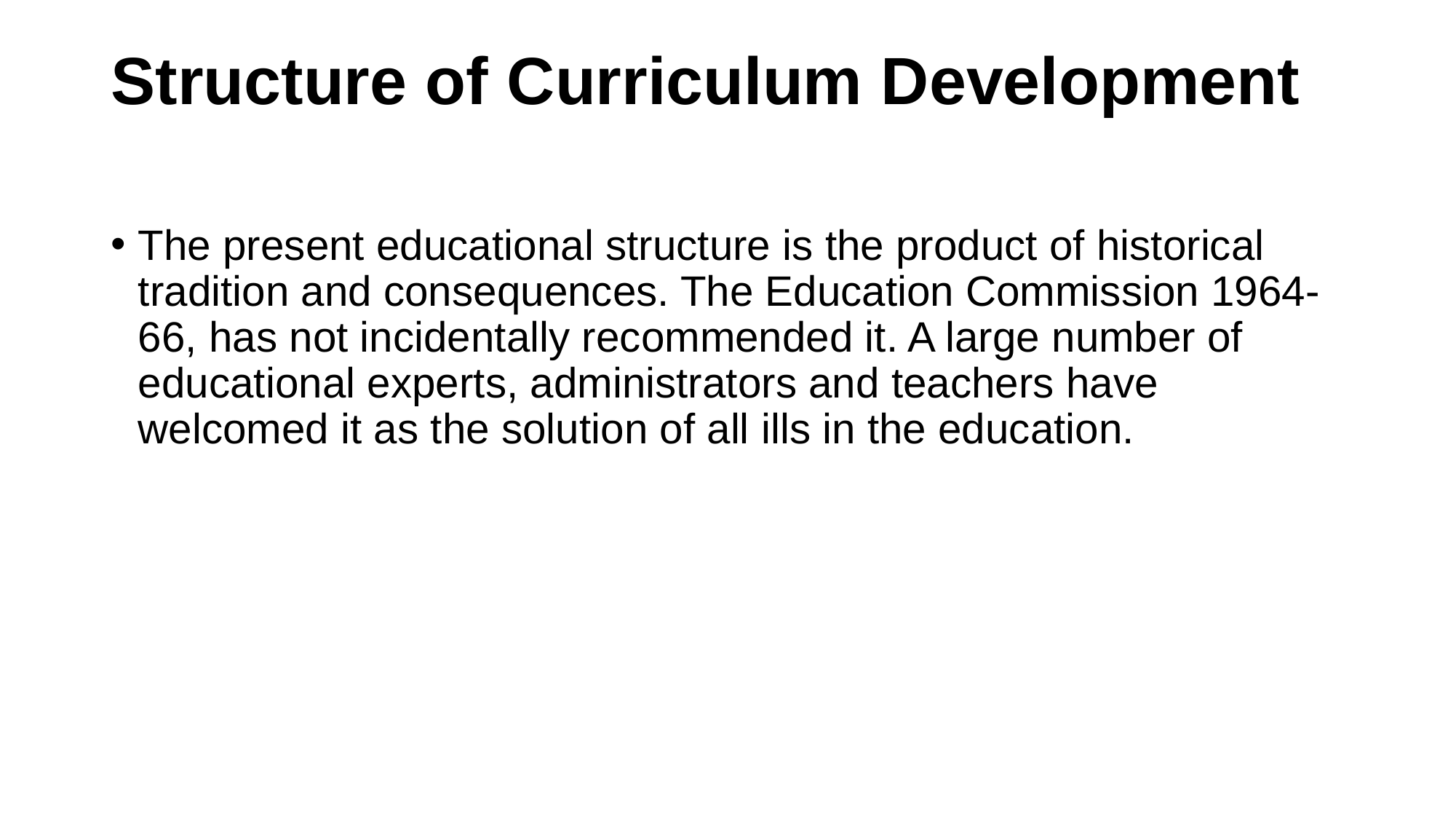

# Structure of Curriculum Development
The present educational structure is the product of historical tradition and consequences. The Education Commission 1964-66, has not incidentally recommended it. A large number of educational experts, administrators and teachers have welcomed it as the solution of all ills in the education.